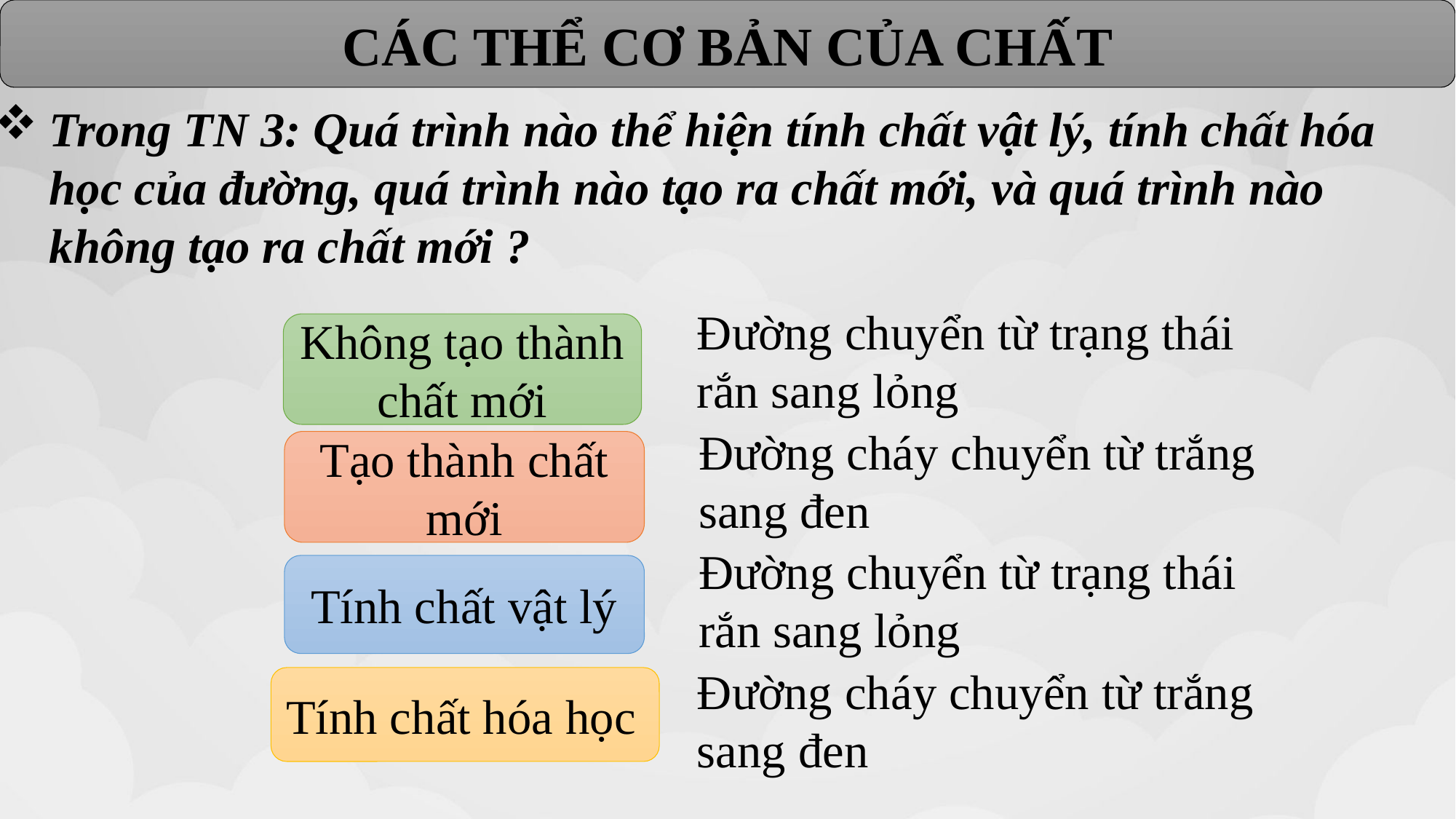

CÁC THỂ CƠ BẢN CỦA CHẤT
Trong TN 3: Quá trình nào thể hiện tính chất vật lý, tính chất hóa học của đường, quá trình nào tạo ra chất mới, và quá trình nào không tạo ra chất mới ?
Đường chuyển từ trạng thái rắn sang lỏng
Không tạo thành chất mới
Đường cháy chuyển từ trắng sang đen
Tạo thành chất mới
Đường chuyển từ trạng thái rắn sang lỏng
Tính chất vật lý
Đường cháy chuyển từ trắng sang đen
Tính chất hóa học